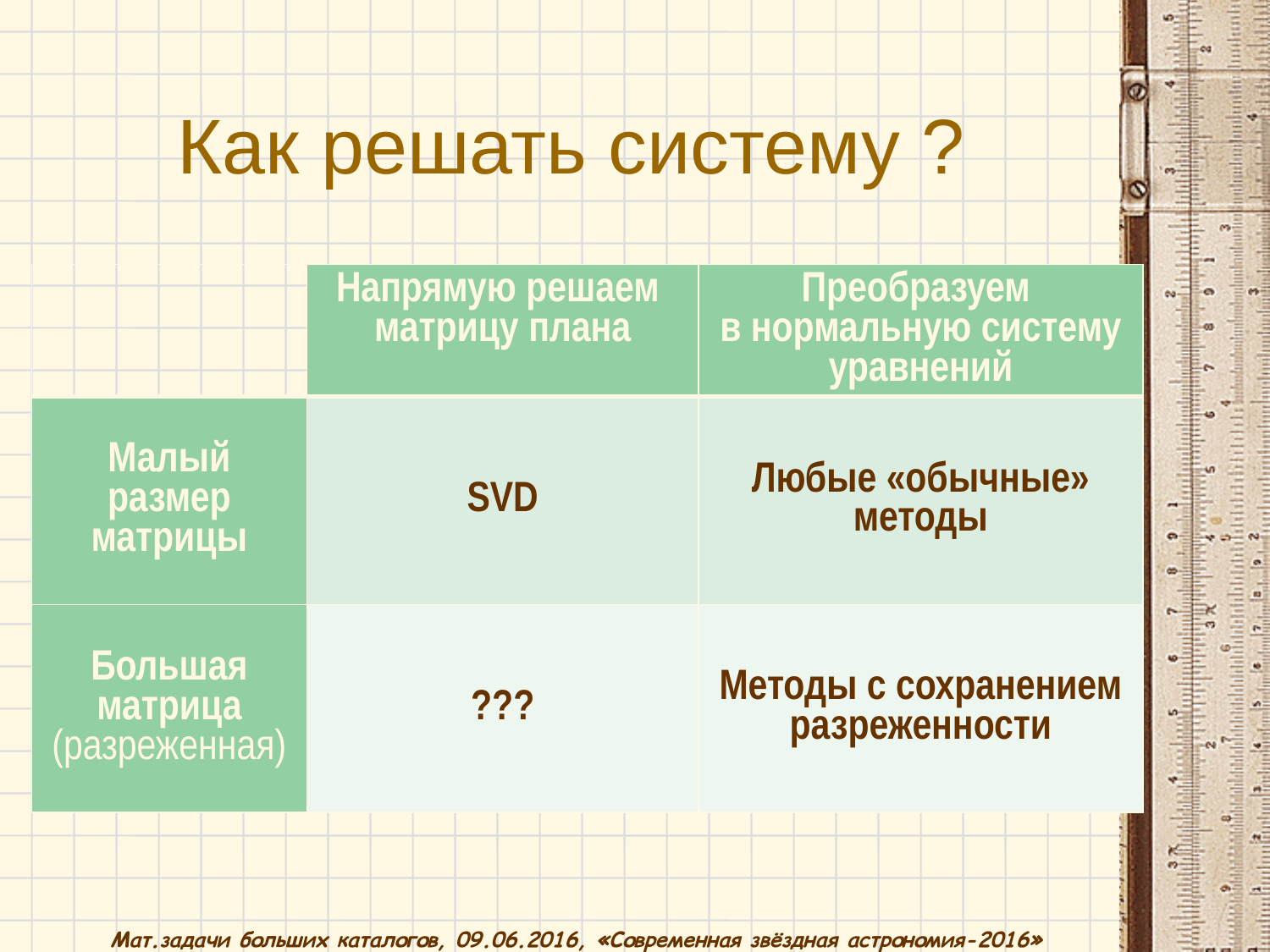

# Как решать систему ?
|  | Напрямую решаем матрицу плана | Преобразуем в нормальную систему уравнений |
| --- | --- | --- |
| Малый размер матрицы | SVD | Любые «обычные» методы |
| Большая матрица (разреженная) | ??? | Методы с сохранением разреженности |
Мат.задачи больших каталогов, 09.06.2016, «Современная звёздная астрономия-2016»